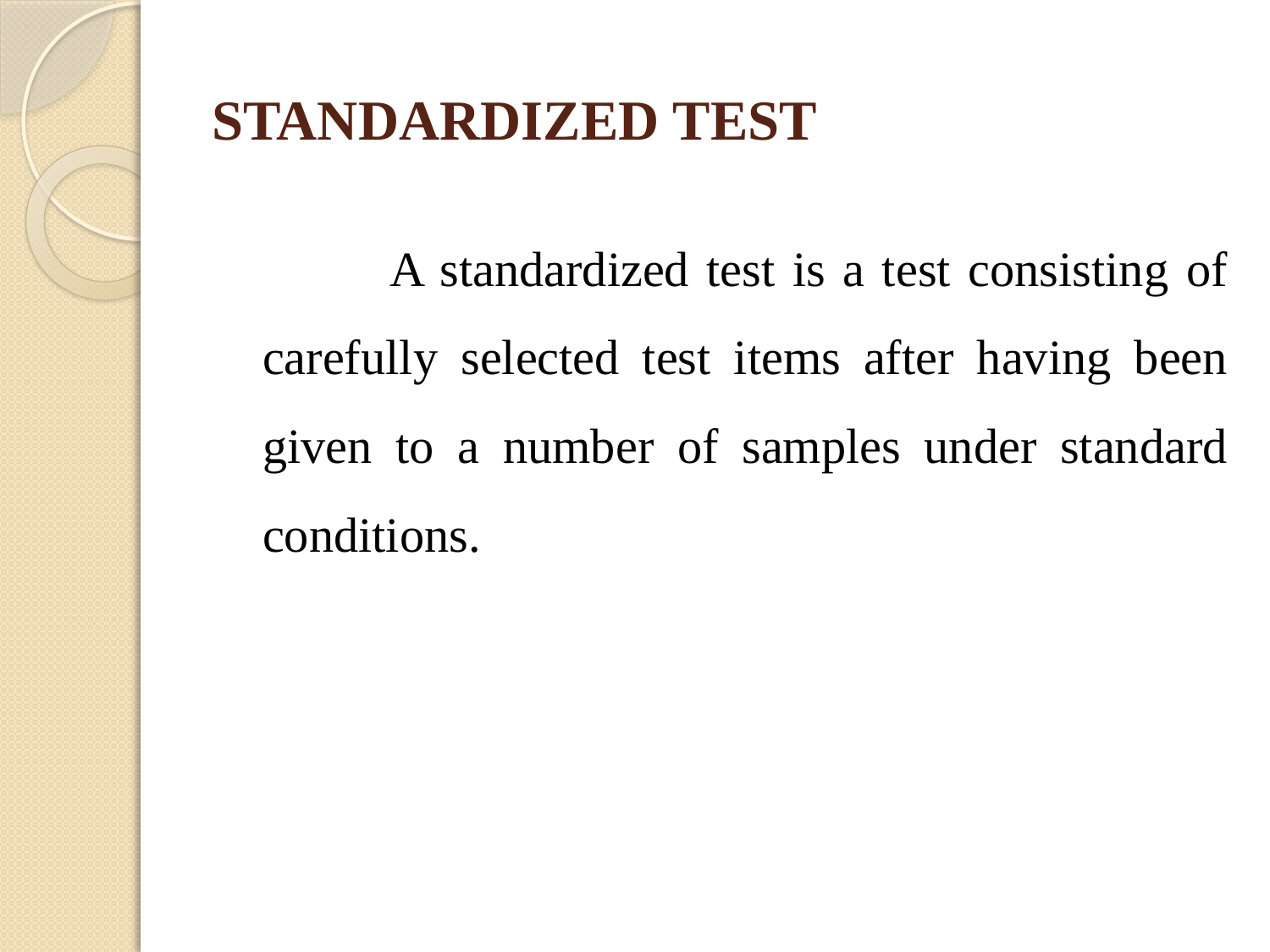

# STANDARDIZED TEST
		A standardized test is a test consisting of carefully selected test items after having been given to a number of samples under standard conditions.